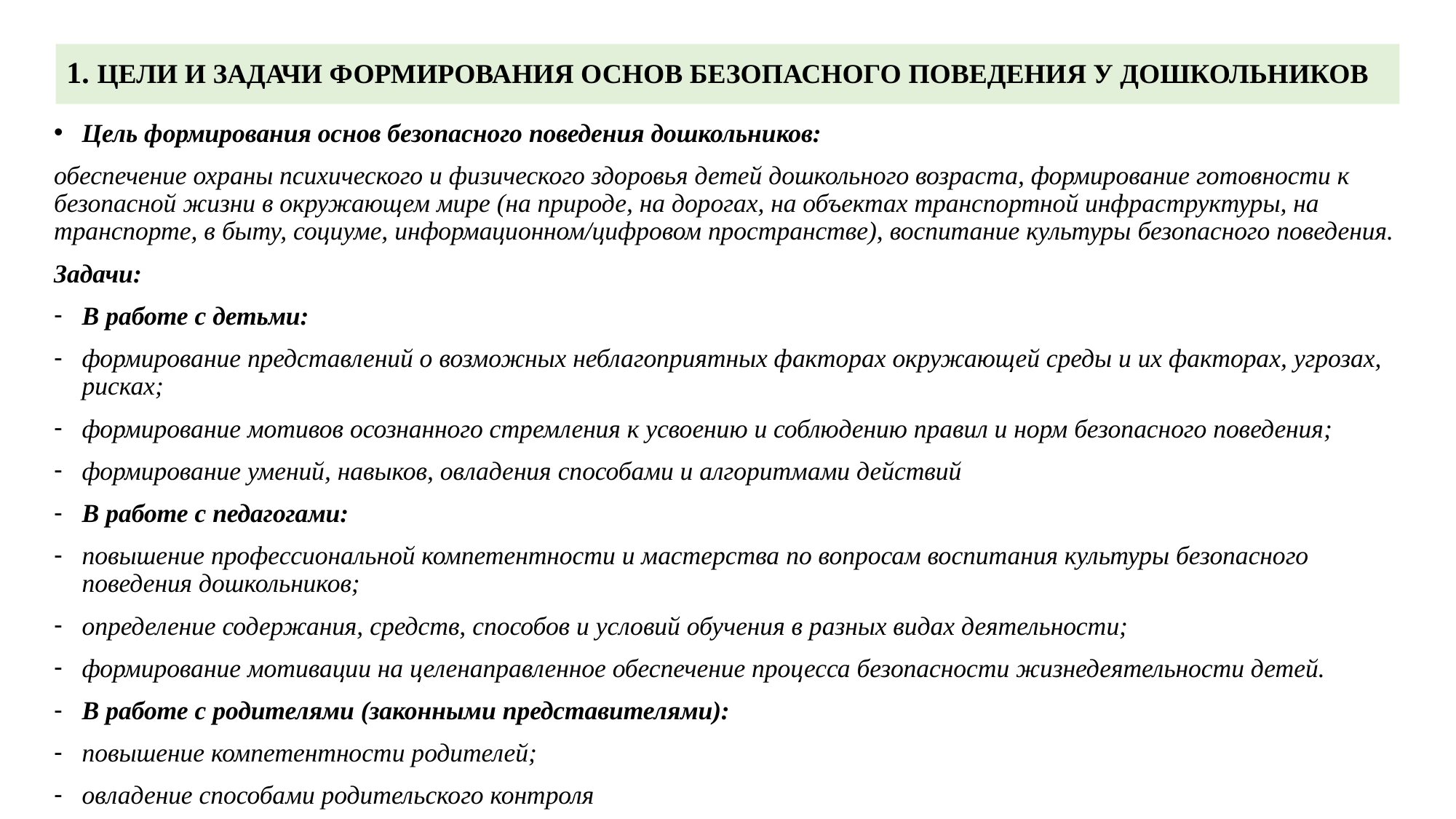

# 1. ЦЕЛИ И ЗАДАЧИ ФОРМИРОВАНИЯ ОСНОВ БЕЗОПАСНОГО ПОВЕДЕНИЯ У ДОШКОЛЬНИКОВ
Цель формирования основ безопасного поведения дошкольников:
обеспечение охраны психического и физического здоровья детей дошкольного возраста, формирование готовности к безопасной жизни в окружающем мире (на природе, на дорогах, на объектах транспортной инфраструктуры, на транспорте, в быту, социуме, информационном/цифровом пространстве), воспитание культуры безопасного поведения.
Задачи:
В работе с детьми:
формирование представлений о возможных неблагоприятных факторах окружающей среды и их факторах, угрозах, рисках;
формирование мотивов осознанного стремления к усвоению и соблюдению правил и норм безопасного поведения;
формирование умений, навыков, овладения способами и алгоритмами действий
В работе с педагогами:
повышение профессиональной компетентности и мастерства по вопросам воспитания культуры безопасного поведения дошкольников;
определение содержания, средств, способов и условий обучения в разных видах деятельности;
формирование мотивации на целенаправленное обеспечение процесса безопасности жизнедеятельности детей.
В работе с родителями (законными представителями):
повышение компетентности родителей;
овладение способами родительского контроля